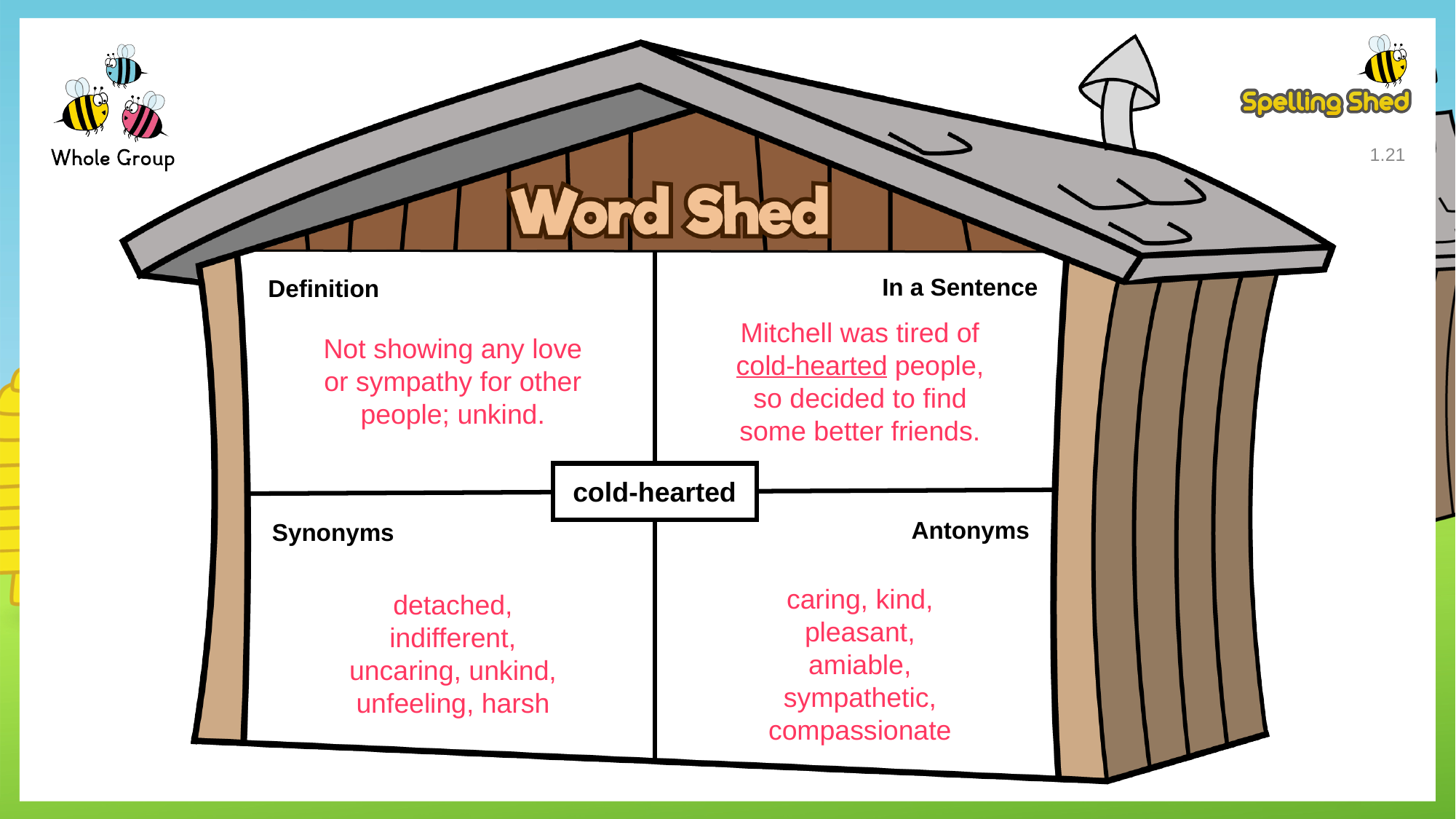

1.21
In a Sentence
Definition
Mitchell was tired of cold-hearted people, so decided to find some better friends.
Not showing any love or sympathy for other people; unkind.
cold-hearted
Antonyms
Synonyms
caring, kind, pleasant, amiable, sympathetic, compassionate
detached, indifferent, uncaring, unkind, unfeeling, harsh